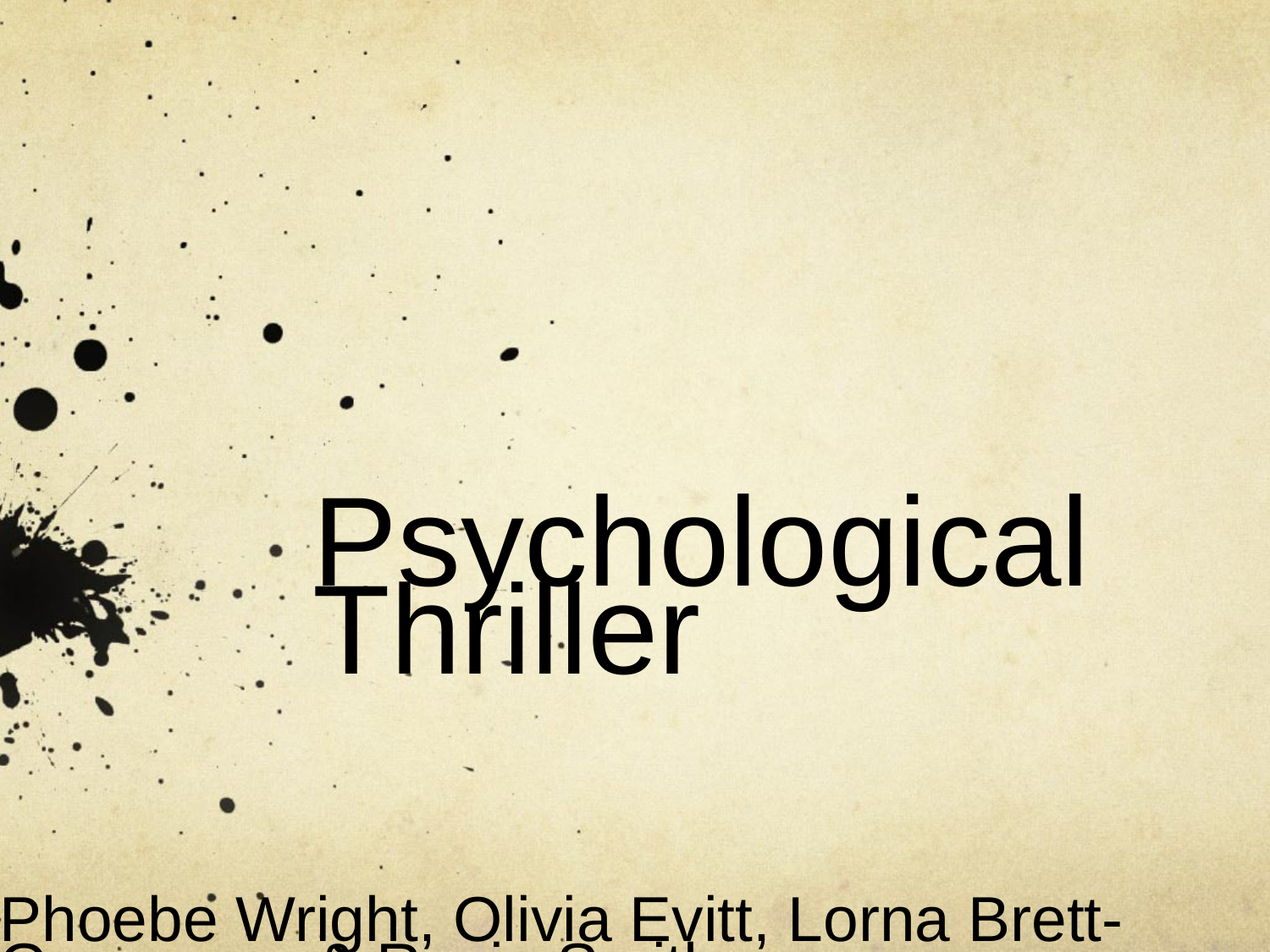

# Psychological Thriller
Phoebe Wright, Olivia Evitt, Lorna Brett-Greenacre & Rosie Smith